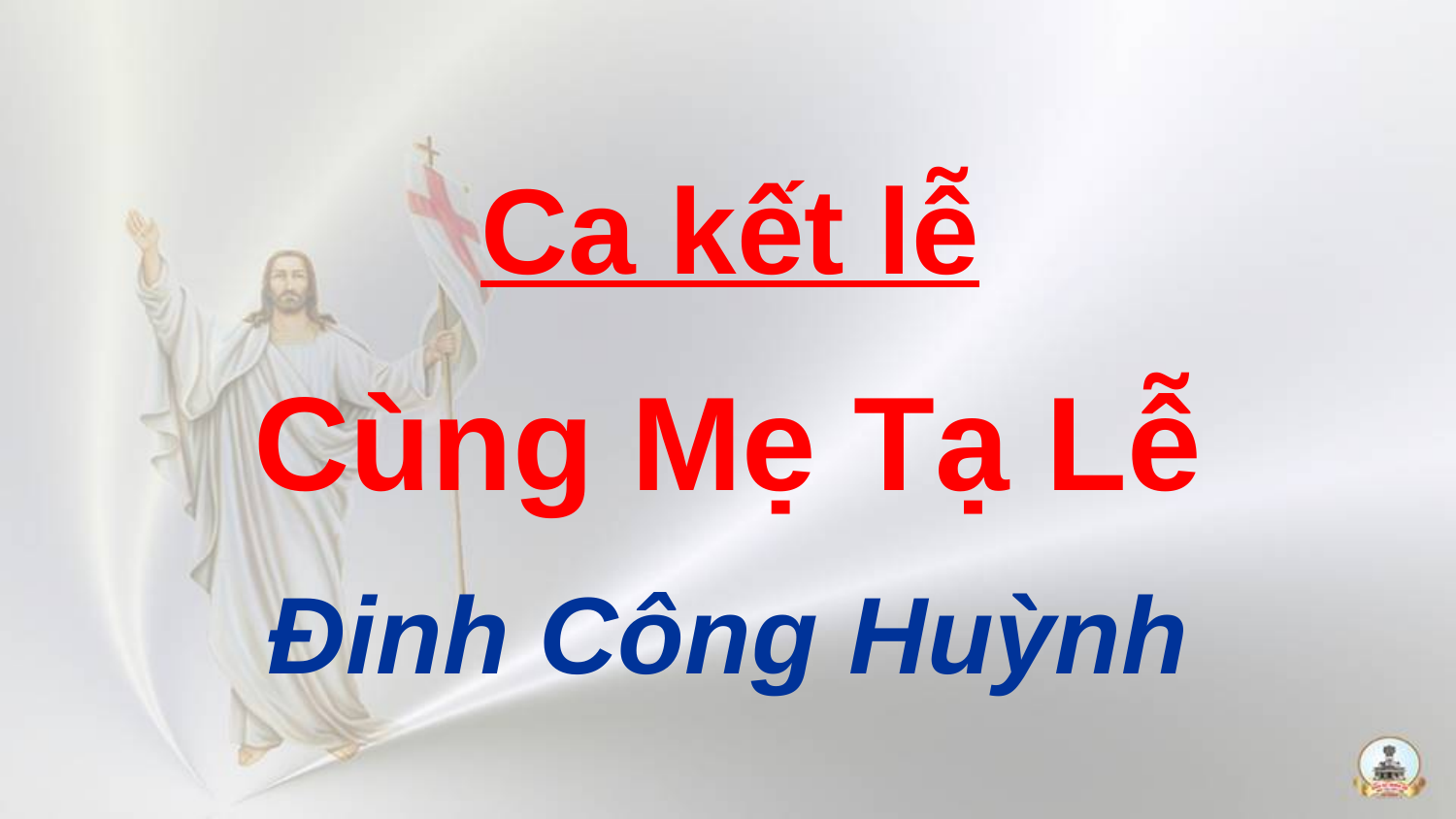

Ca kết lễ
Cùng Mẹ Tạ Lễ
Đinh Công Huỳnh